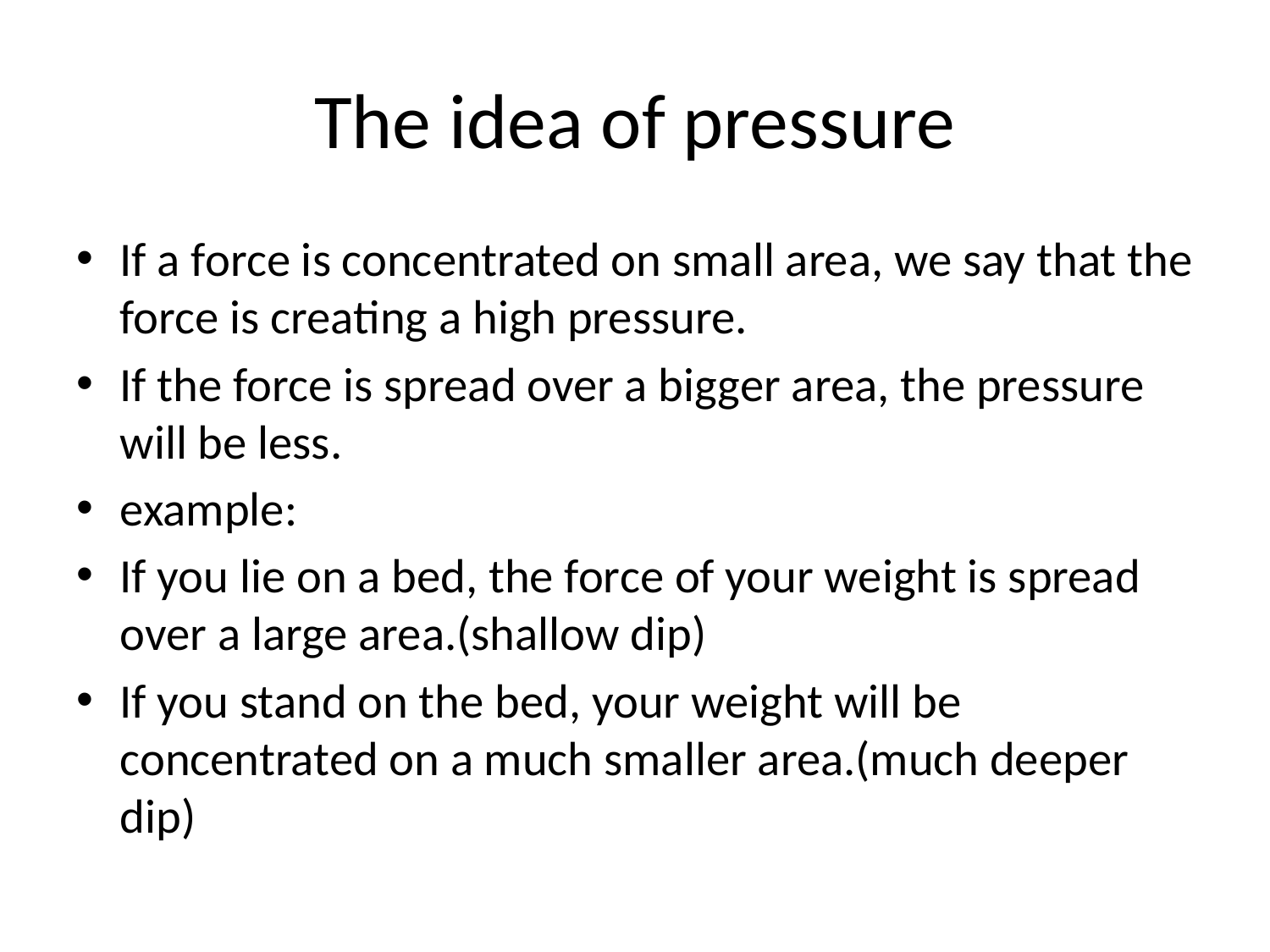

# The idea of pressure
If a force is concentrated on small area, we say that the force is creating a high pressure.
If the force is spread over a bigger area, the pressure will be less.
example:
If you lie on a bed, the force of your weight is spread over a large area.(shallow dip)
If you stand on the bed, your weight will be concentrated on a much smaller area.(much deeper dip)